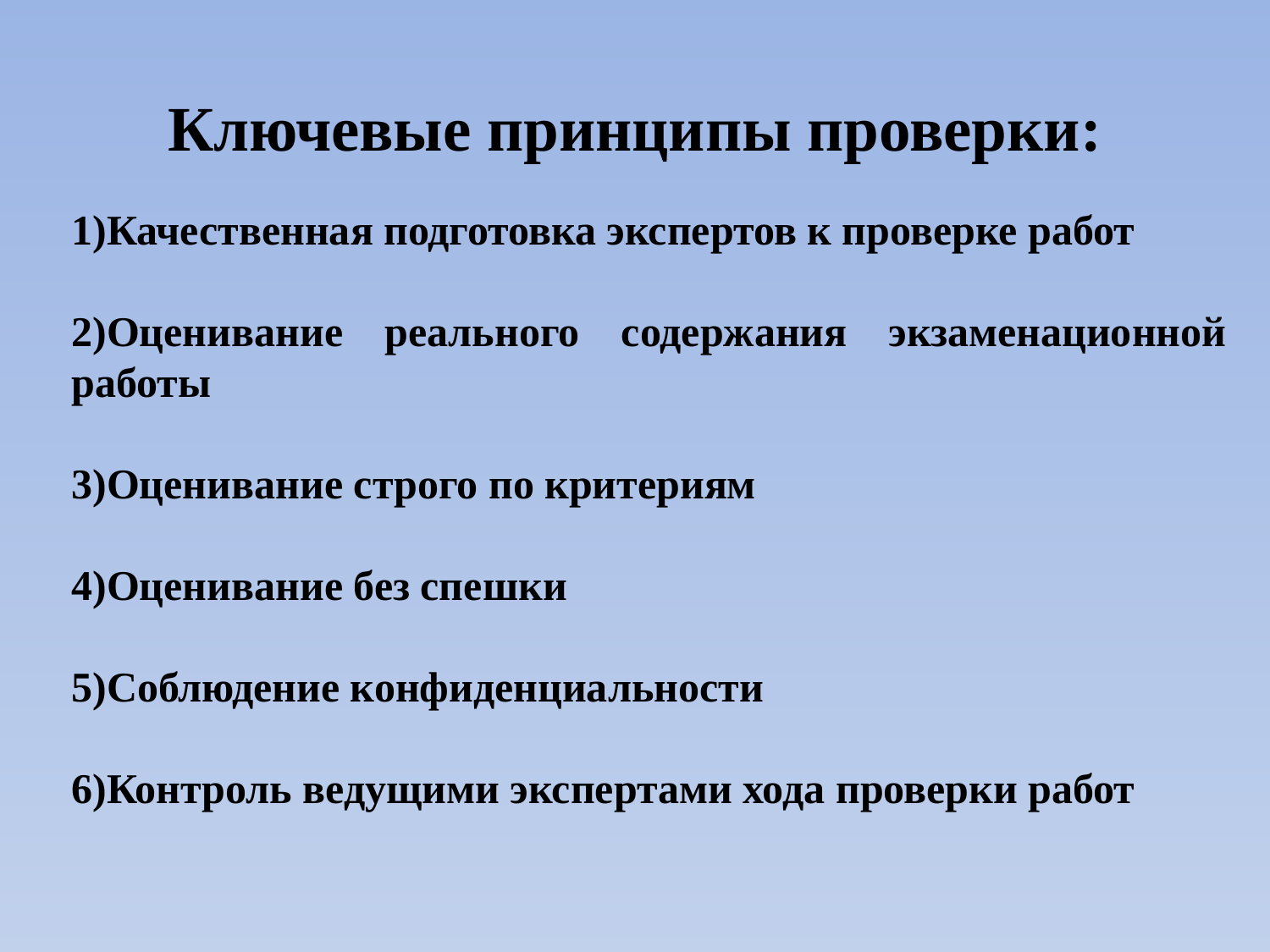

# Ключевые принципы проверки:
1)Качественная подготовка экспертов к проверке работ

2)Оценивание реального содержания экзаменационной работы

3)Оценивание строго по критериям

4)Оценивание без спешки

5)Соблюдение конфиденциальности

6)Контроль ведущими экспертами хода проверки работ